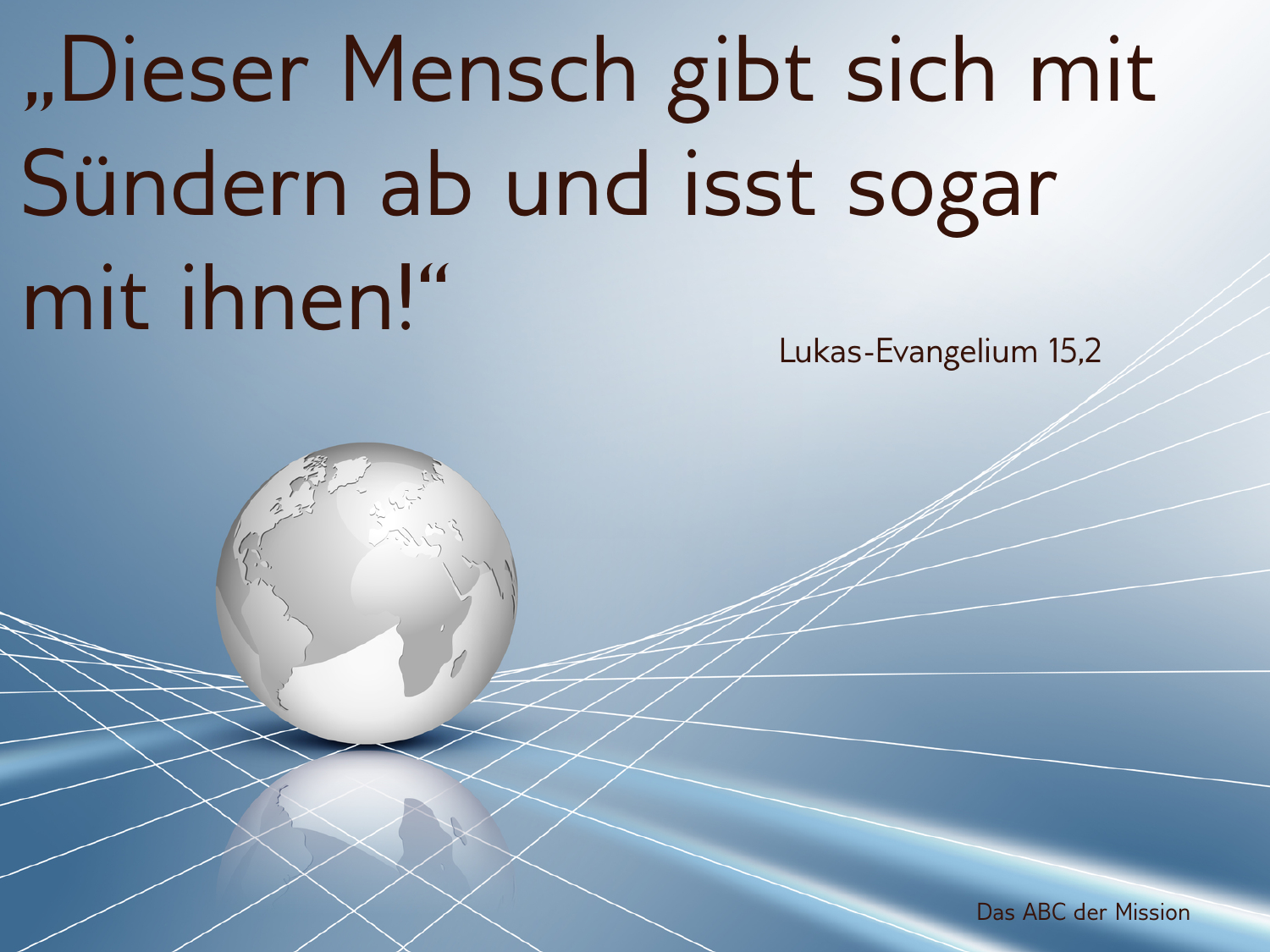

„Dieser Mensch gibt sich mit Sündern ab und isst sogar mit ihnen!“
Lukas-Evangelium 15,2
Das ABC der Mission